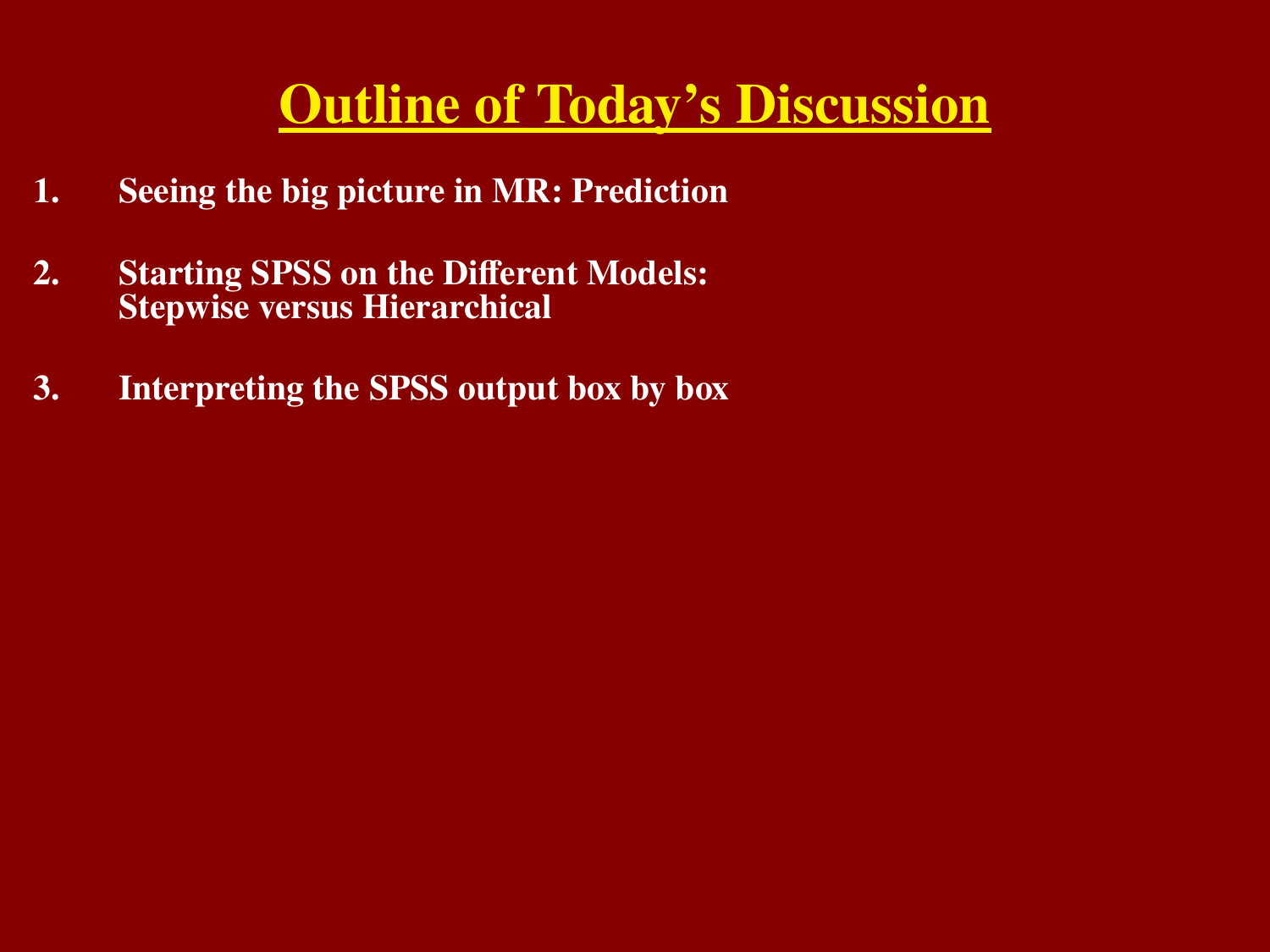

# Outline of Today’s Discussion
Seeing the big picture in MR: Prediction

Starting SPSS on the Different Models:				Stepwise versus Hierarchical

Interpreting the SPSS output box by box